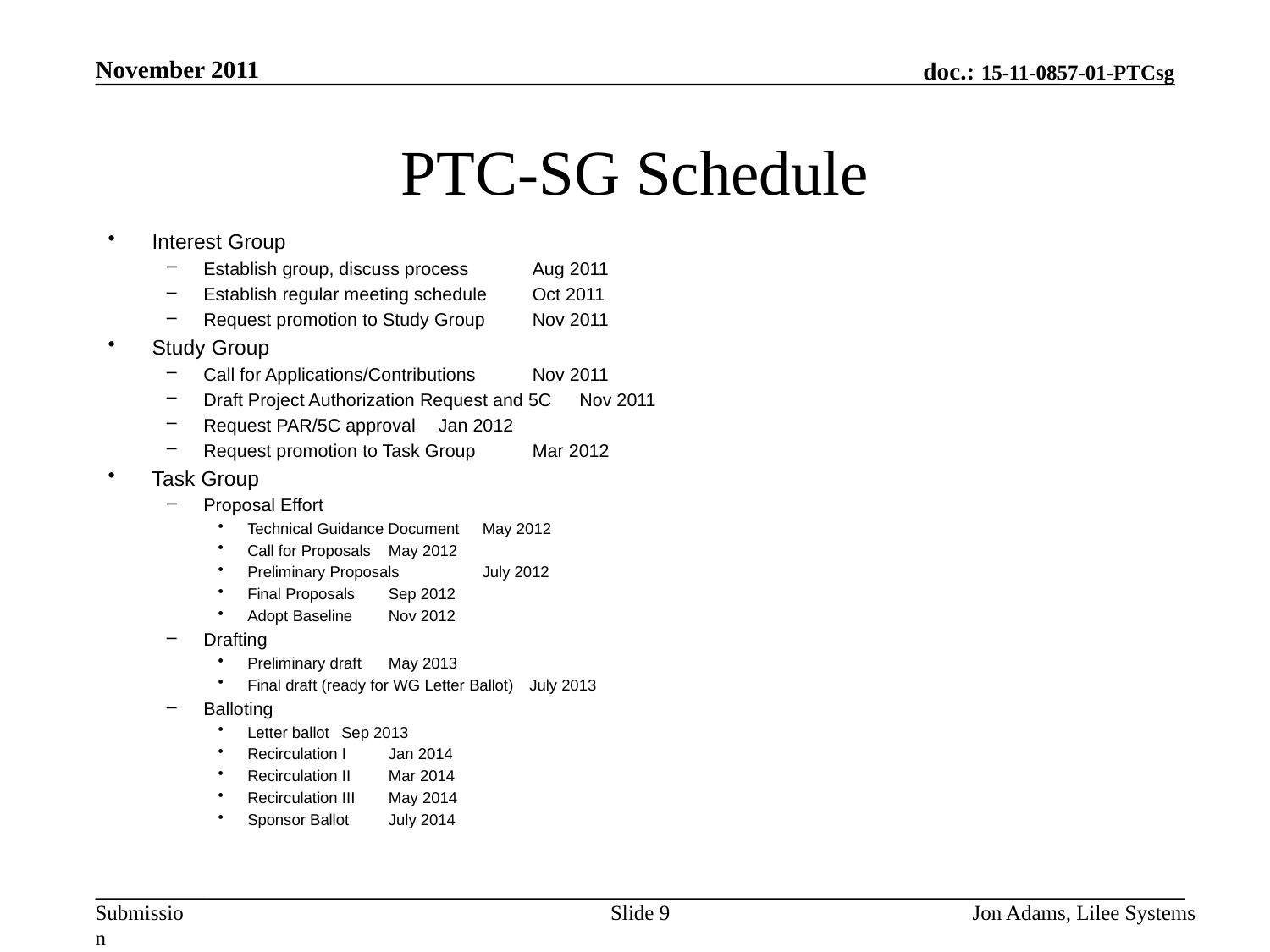

November 2011
# PTC-SG Schedule
Interest Group
Establish group, discuss process				Aug 2011
Establish regular meeting schedule				Oct 2011
Request promotion to Study Group				Nov 2011
Study Group
Call for Applications/Contributions				Nov 2011
Draft Project Authorization Request and 5C				Nov 2011
Request PAR/5C approval					Jan 2012
Request promotion to Task Group				Mar 2012
Task Group
Proposal Effort
Technical Guidance Document				May 2012
Call for Proposals					May 2012
Preliminary Proposals					July 2012
Final Proposals					Sep 2012
Adopt Baseline					Nov 2012
Drafting
Preliminary draft					May 2013
Final draft (ready for WG Letter Ballot)				July 2013
Balloting
Letter ballot						Sep 2013
Recirculation I					Jan 2014
Recirculation II					Mar 2014
Recirculation III					May 2014
Sponsor Ballot					July 2014
Slide 9
Jon Adams, Lilee Systems